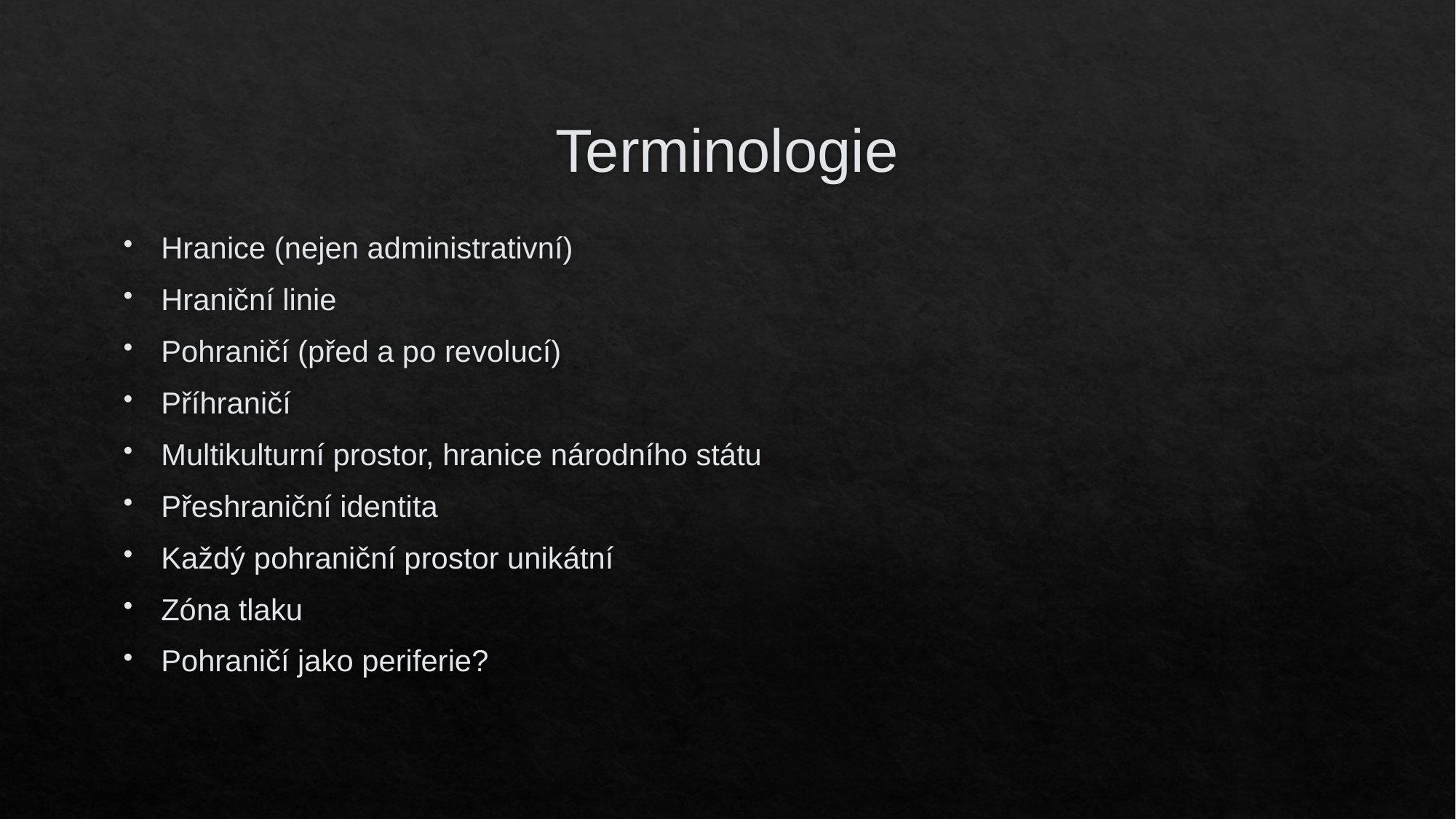

# Terminologie
Hranice (nejen administrativní)
Hraniční linie
Pohraničí (před a po revolucí)
Příhraničí
Multikulturní prostor, hranice národního státu
Přeshraniční identita
Každý pohraniční prostor unikátní
Zóna tlaku
Pohraničí jako periferie?